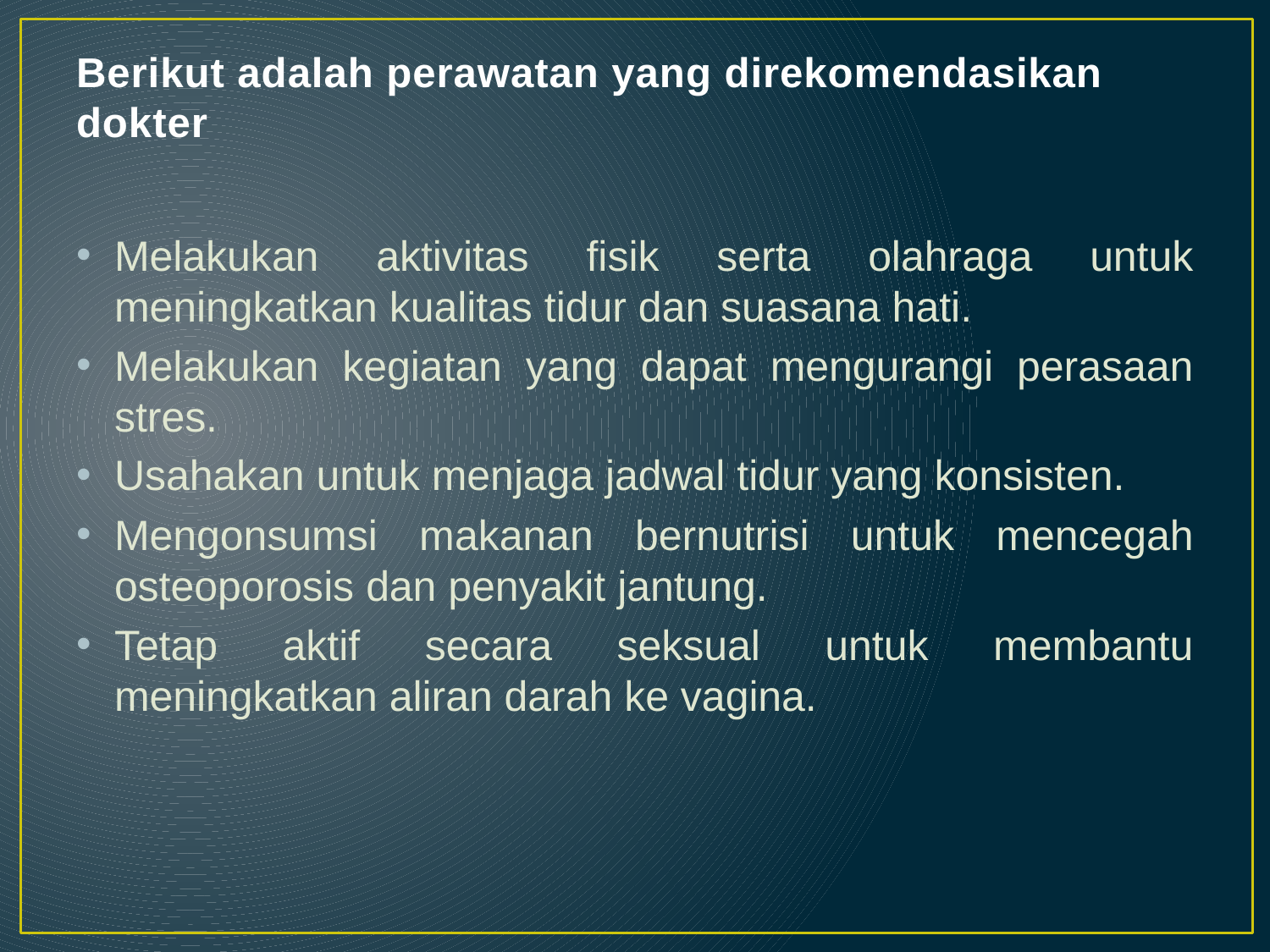

# Berikut adalah perawatan yang direkomendasikan dokter
Melakukan aktivitas fisik serta olahraga untuk meningkatkan kualitas tidur dan suasana hati.
Melakukan kegiatan yang dapat mengurangi perasaan stres.
Usahakan untuk menjaga jadwal tidur yang konsisten.
Mengonsumsi makanan bernutrisi untuk mencegah osteoporosis dan penyakit jantung.
Tetap aktif secara seksual untuk membantu meningkatkan aliran darah ke vagina.